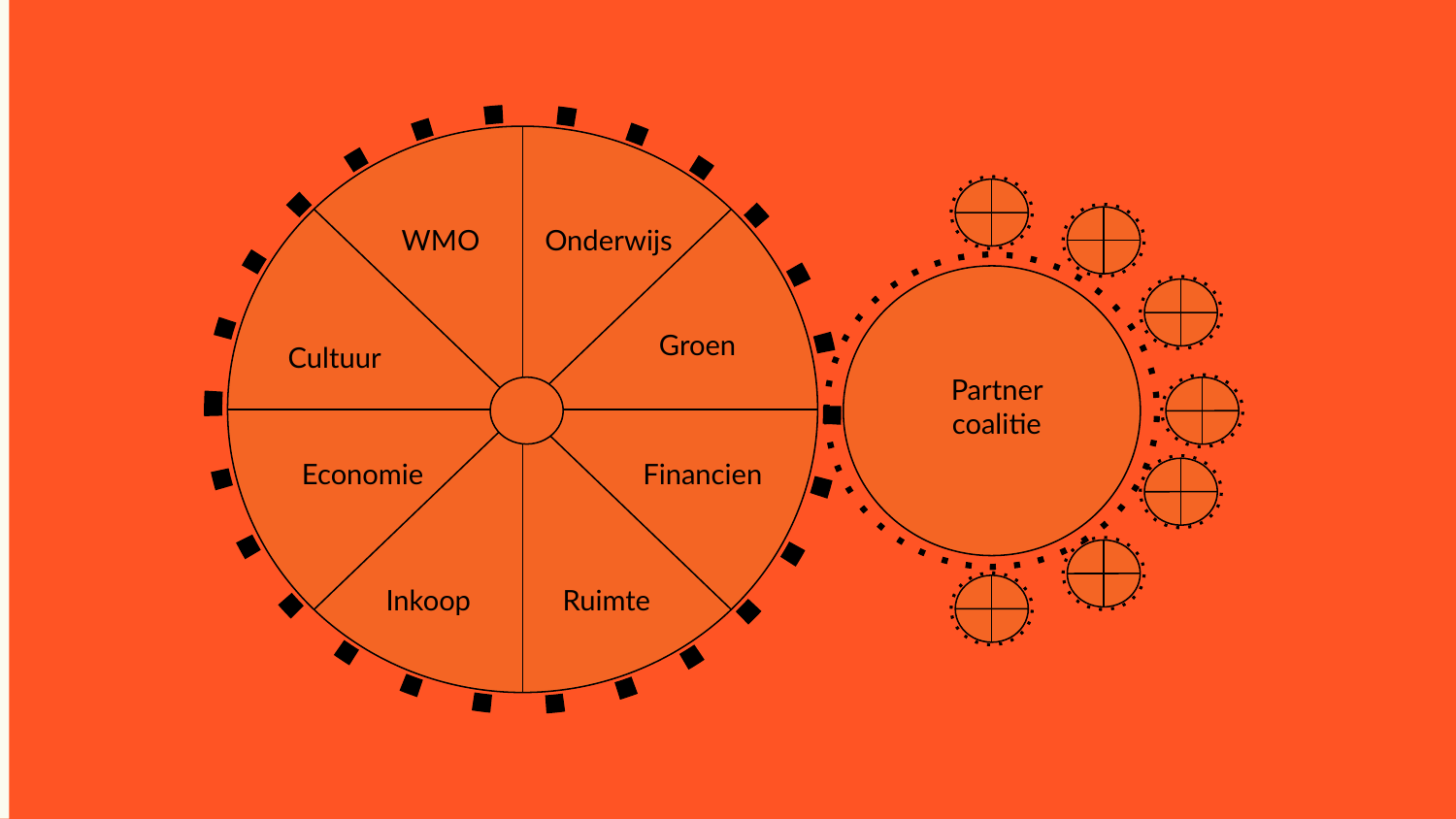

WMO
Onderwijs

Groen
Cultuur
Partner coalitie

Economie
Financien

Inkoop
Ruimte